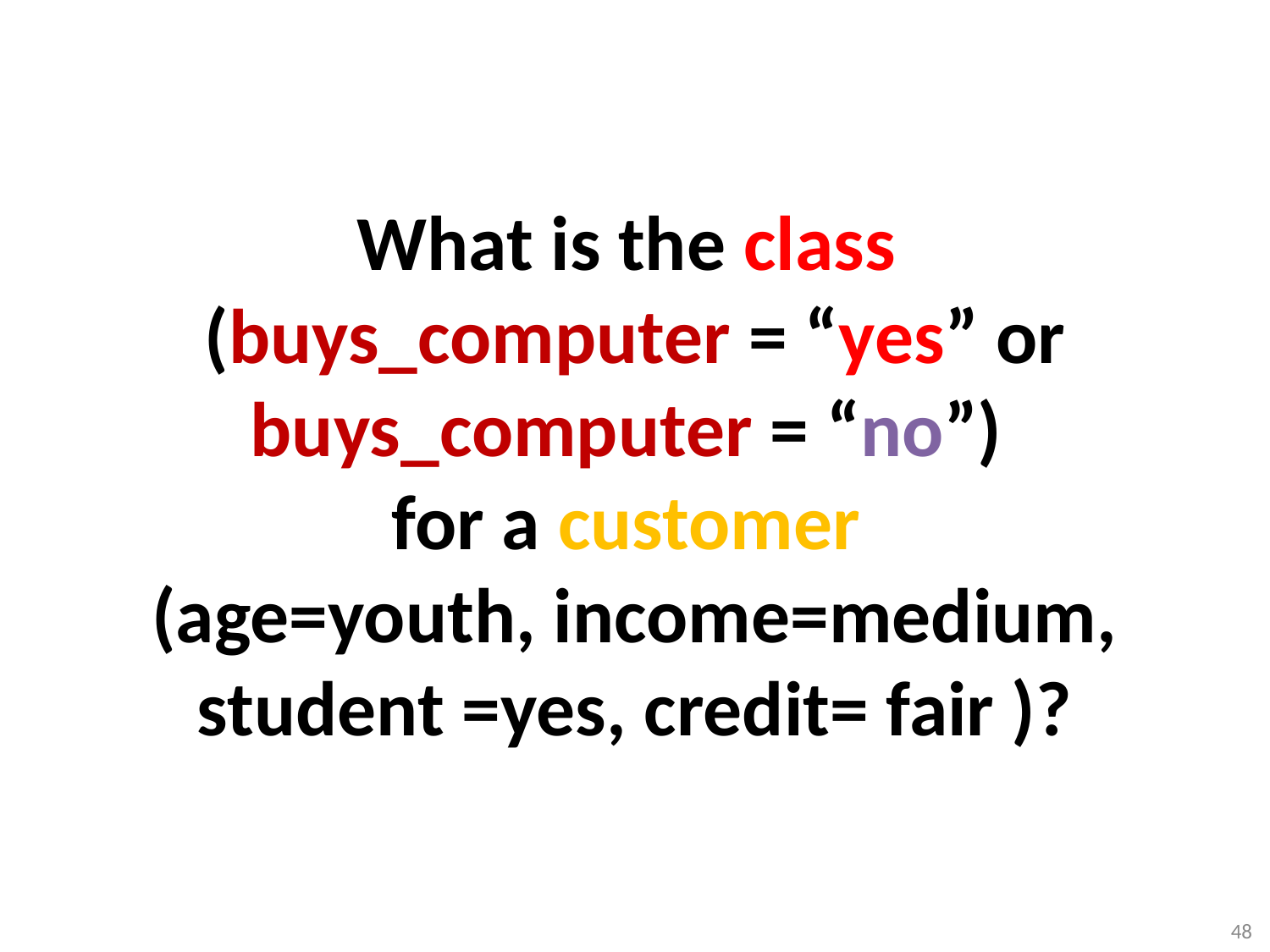

# What is the class (buys_computer = “yes” or buys_computer = “no”) for a customer (age=youth, income=medium, student =yes, credit= fair )?
48